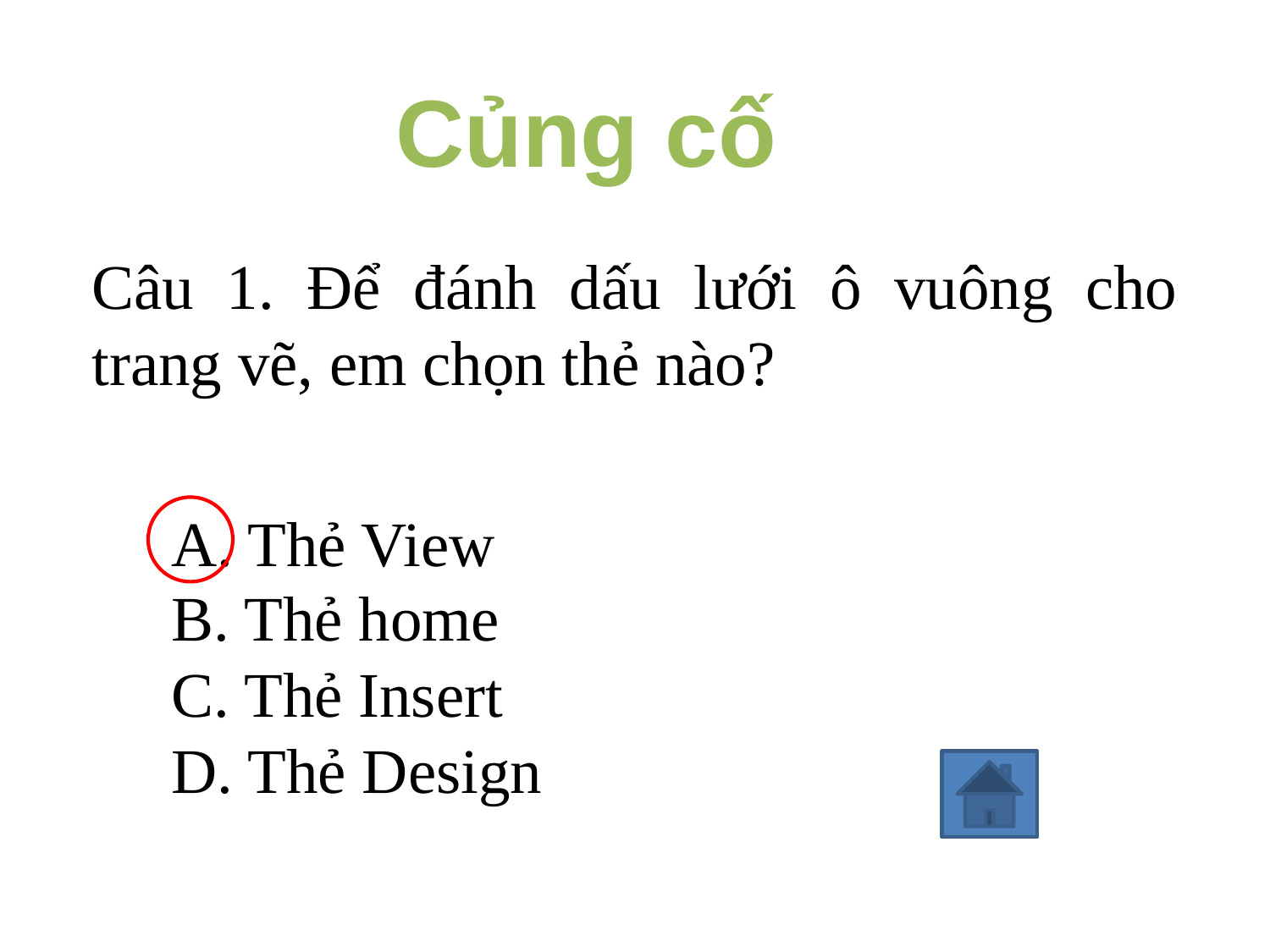

Củng cố
Câu 1. Để đánh dấu lưới ô vuông cho trang vẽ, em chọn thẻ nào?

A. Thẻ View
B. Thẻ home
C. Thẻ Insert
D. Thẻ Design